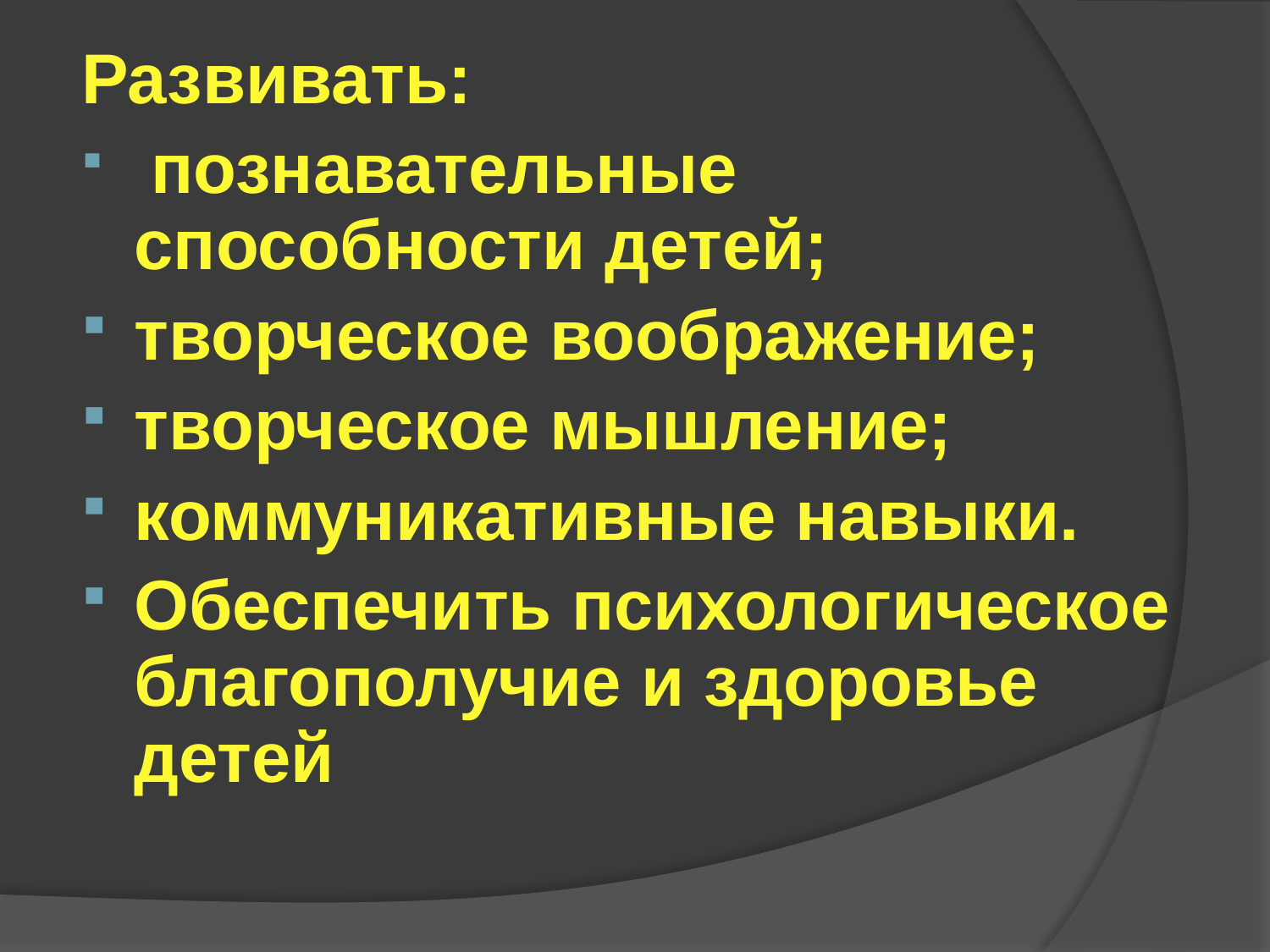

Развивать:
 познавательные способности детей;
творческое воображение;
творческое мышление;
коммуникативные навыки.
Обеспечить психологическое благополучие и здоровье детей